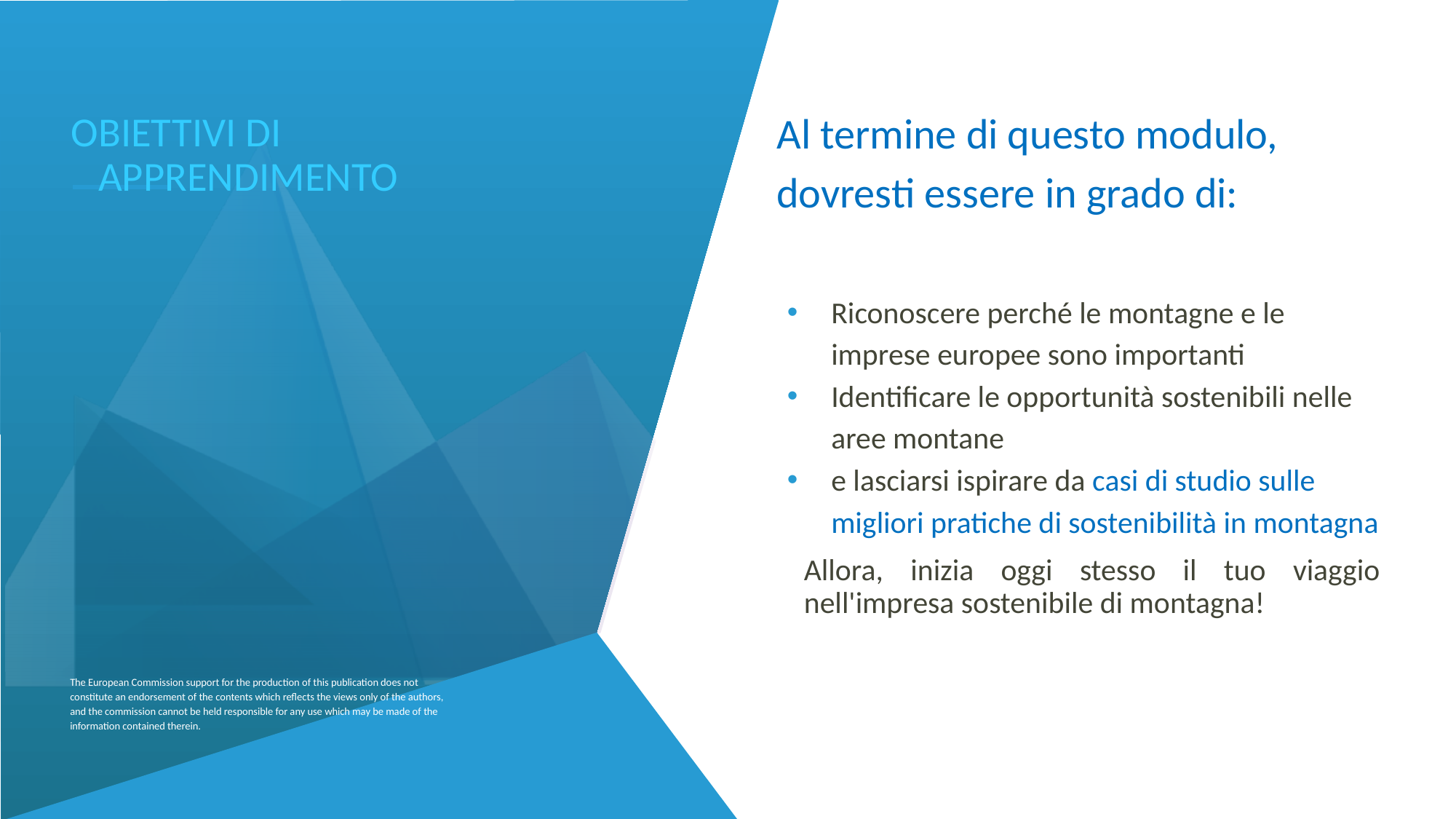

OBIETTIVI DI APPRENDIMENTO
Al termine di questo modulo,
dovresti essere in grado di:

Riconoscere perché le montagne e le imprese europee sono importanti
Identificare le opportunità sostenibili nelle aree montane
e lasciarsi ispirare da casi di studio sulle migliori pratiche di sostenibilità in montagna
Allora, inizia oggi stesso il tuo viaggio nell'impresa sostenibile di montagna!

The European Commission support for the production of this publication does not constitute an endorsement of the contents which reflects the views only of the authors, and the commission cannot be held responsible for any use which may be made of the information contained therein.